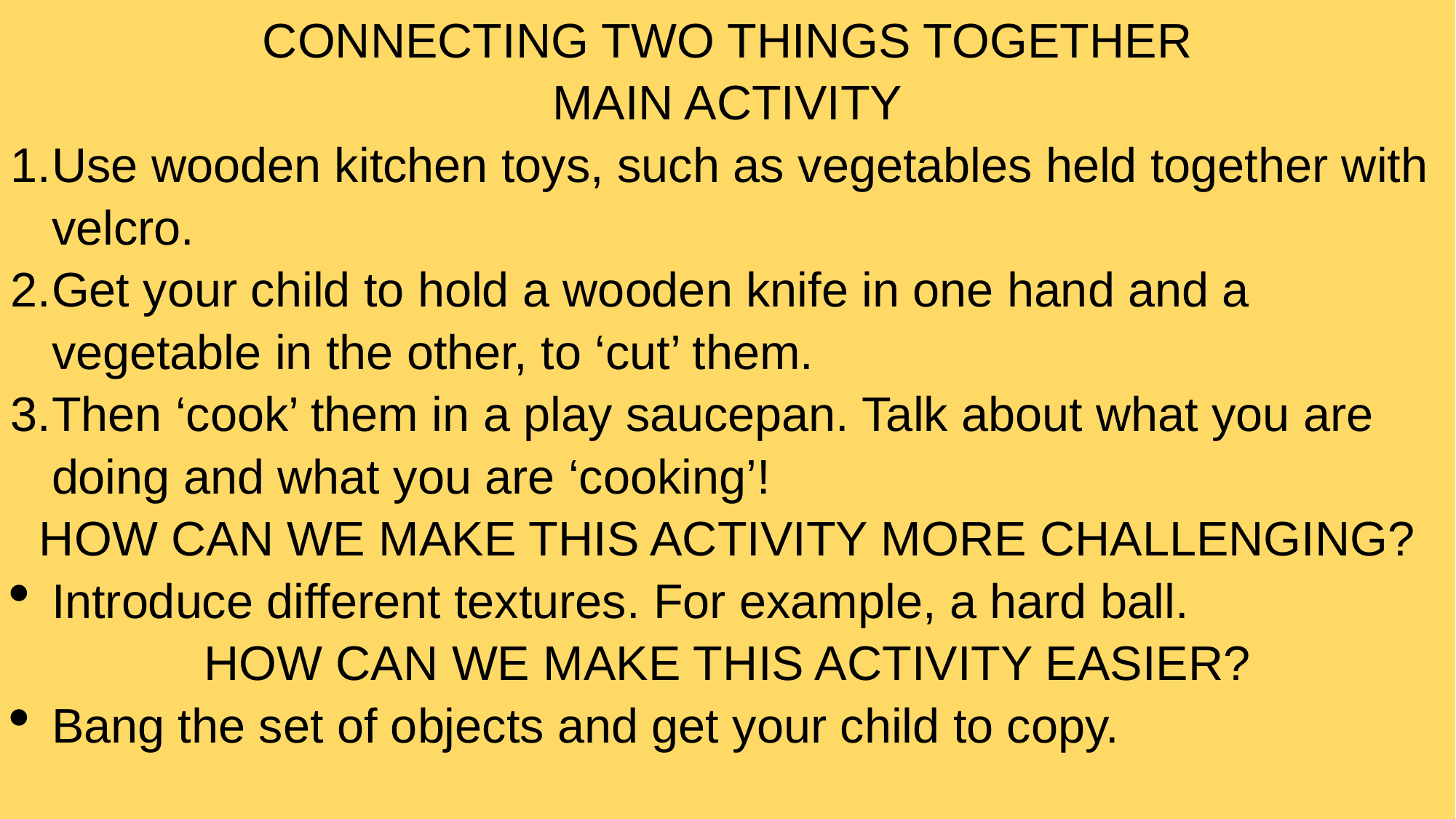

CONNECTING TWO THINGS TOGETHER
MAIN ACTIVITY
Use wooden kitchen toys, such as vegetables held together with velcro.
Get your child to hold a wooden knife in one hand and a vegetable in the other, to ‘cut’ them.
Then ‘cook’ them in a play saucepan. Talk about what you are doing and what you are ‘cooking’!
HOW CAN WE MAKE THIS ACTIVITY MORE CHALLENGING?
Introduce different textures. For example, a hard ball.
HOW CAN WE MAKE THIS ACTIVITY EASIER?
Bang the set of objects and get your child to copy.